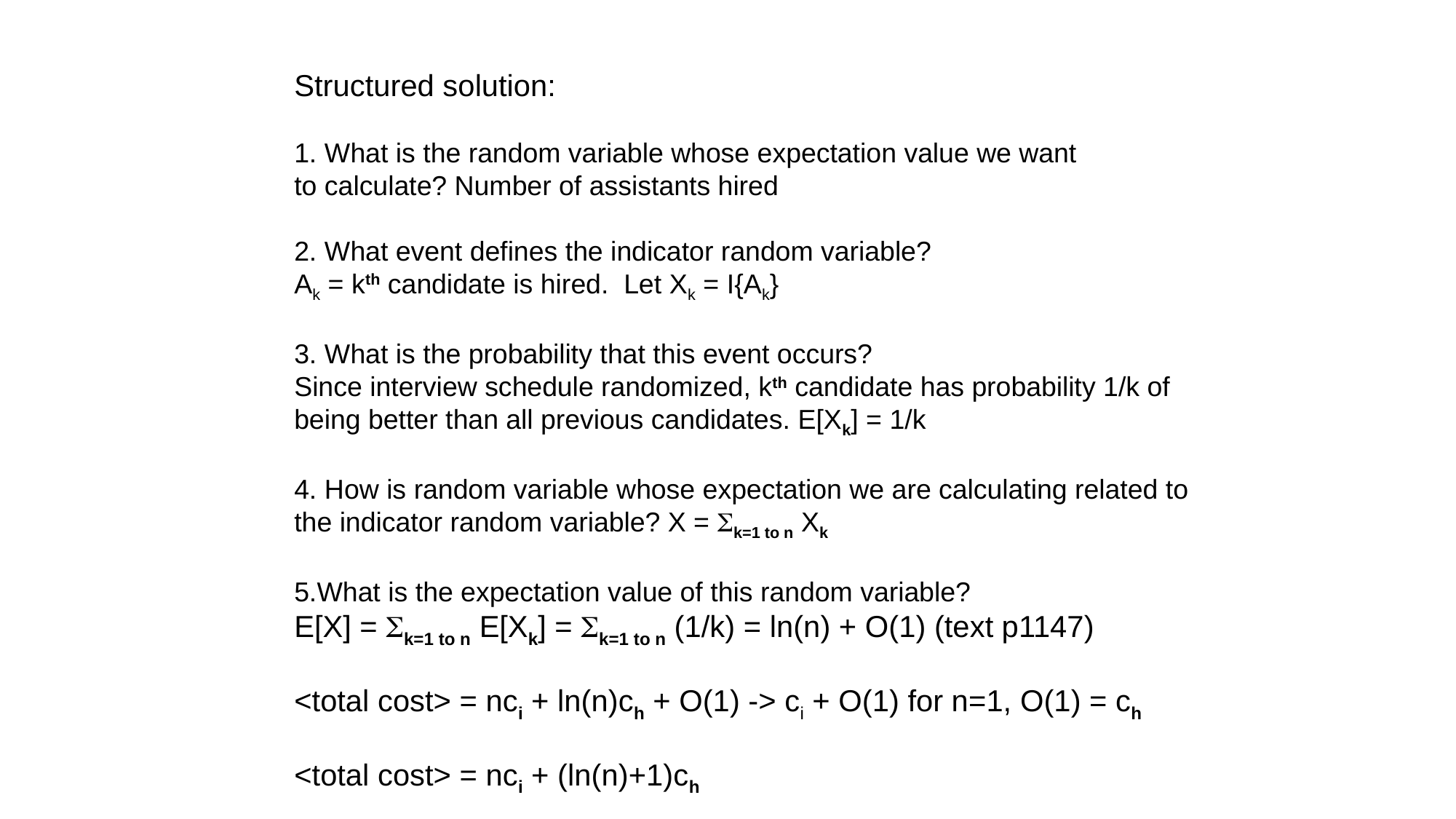

Structured solution:

1. What is the random variable whose expectation value we want
to calculate? Number of assistants hired

2. What event defines the indicator random variable?
Ak = kth candidate is hired.  Let Xk = I{Ak}

3. What is the probability that this event occurs?
Since interview schedule randomized, kth candidate has probability 1/k of being better than all previous candidates. E[Xk] = 1/k

4. How is random variable whose expectation we are calculating related to the indicator random variable? X = Σk=1 to n Xk

5.What is the expectation value of this random variable?
E[X] = Σk=1 to n E[Xk] = Σk=1 to n (1/k) = ln(n) + O(1) (text p1147)

<total cost> = nci + ln(n)ch + O(1) -> ci + O(1) for n=1, O(1) = ch

<total cost> = nci + (ln(n)+1)ch